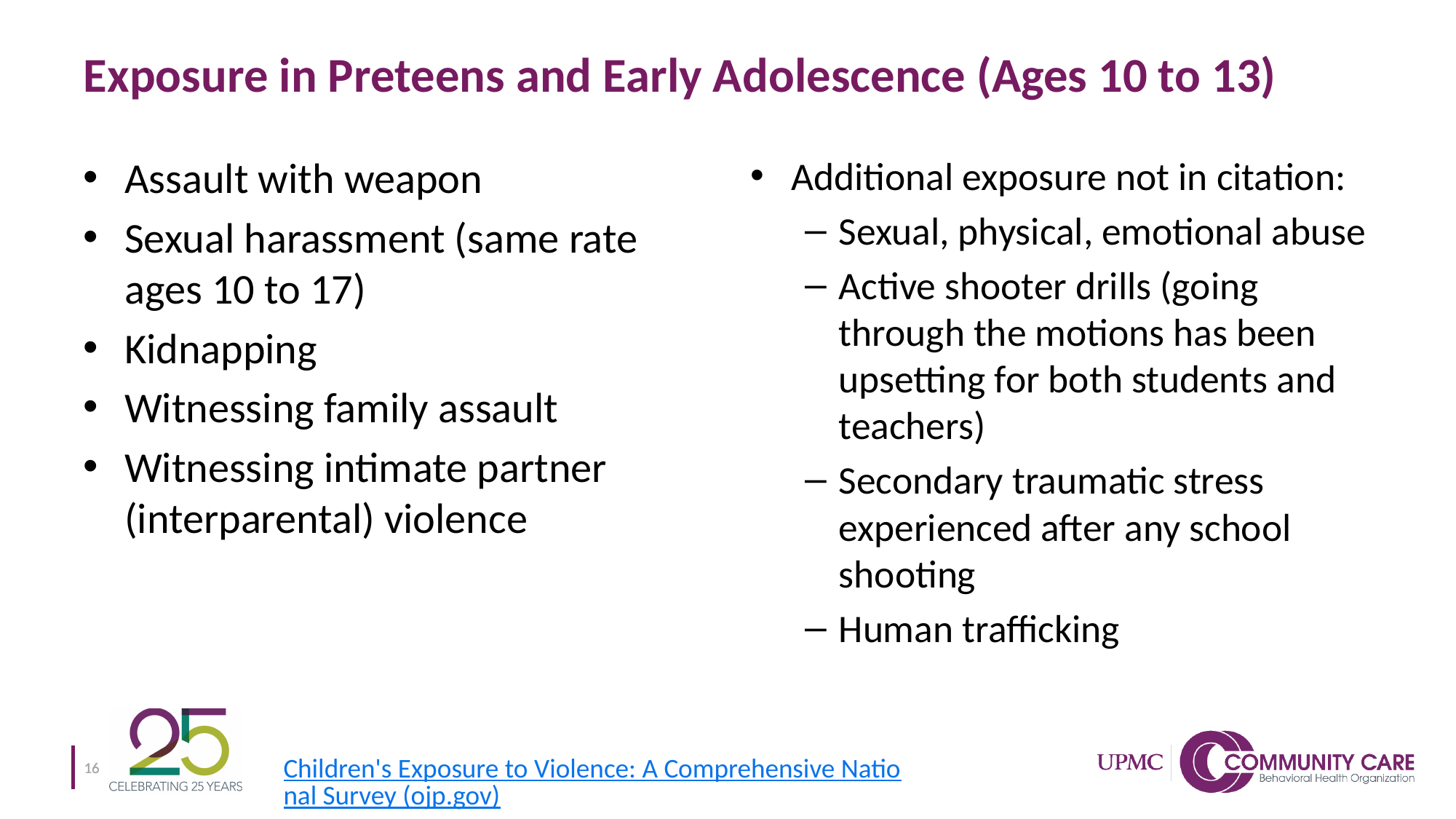

# Exposure in Preteens and Early Adolescence (Ages 10 to 13)
Assault with weapon
Sexual harassment (same rate ages 10 to 17)
Kidnapping
Witnessing family assault
Witnessing intimate partner (interparental) violence
Additional exposure not in citation:
Sexual, physical, emotional abuse
Active shooter drills (going through the motions has been upsetting for both students and teachers)
Secondary traumatic stress experienced after any school shooting
Human trafficking

Children's Exposure to Violence: A Comprehensive National Survey (ojp.gov)
16